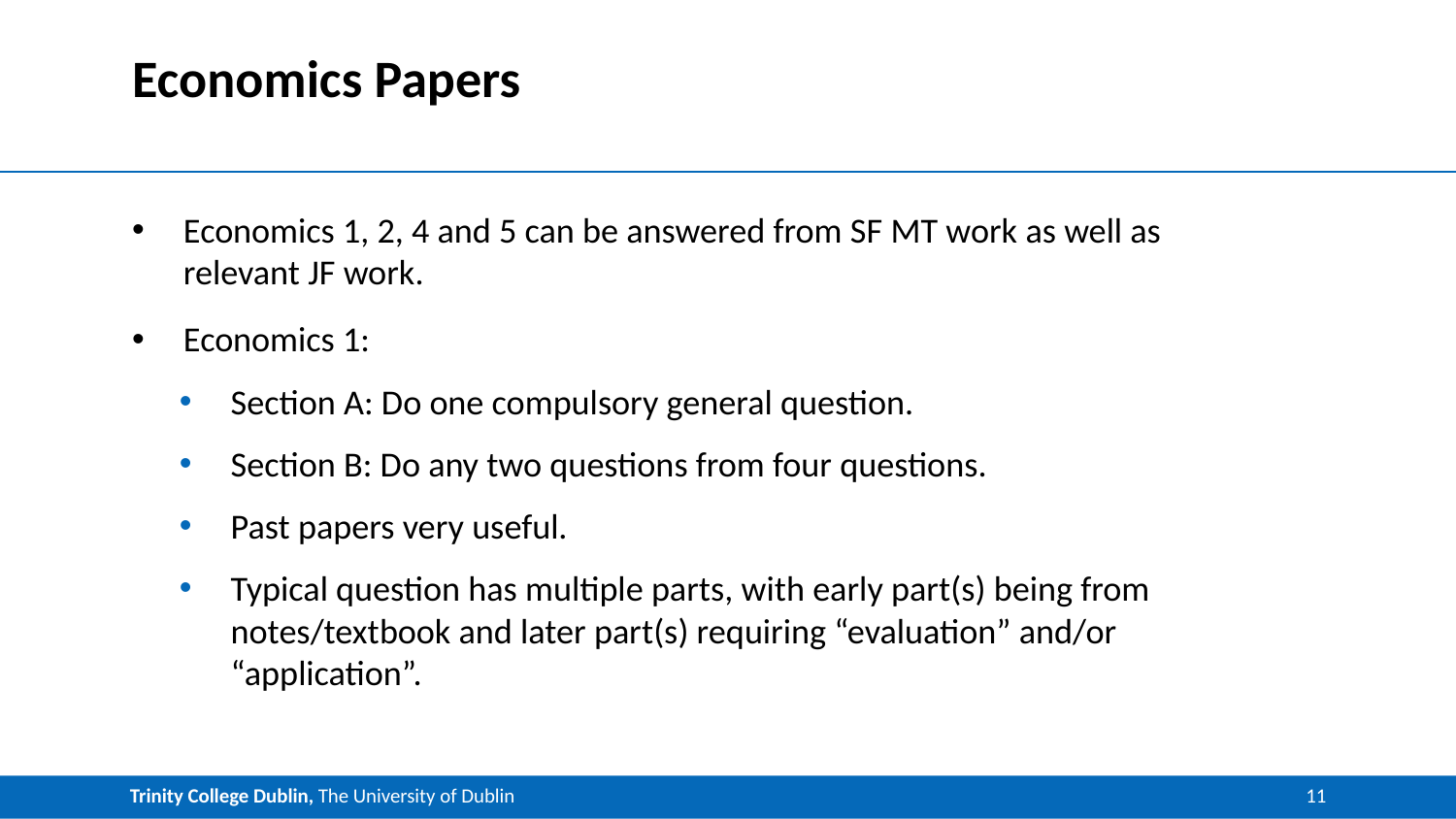

# Economics Papers
Economics 1, 2, 4 and 5 can be answered from SF MT work as well as relevant JF work.
Economics 1:
Section A: Do one compulsory general question.
Section B: Do any two questions from four questions.
Past papers very useful.
Typical question has multiple parts, with early part(s) being from notes/textbook and later part(s) requiring “evaluation” and/or “application”.

11